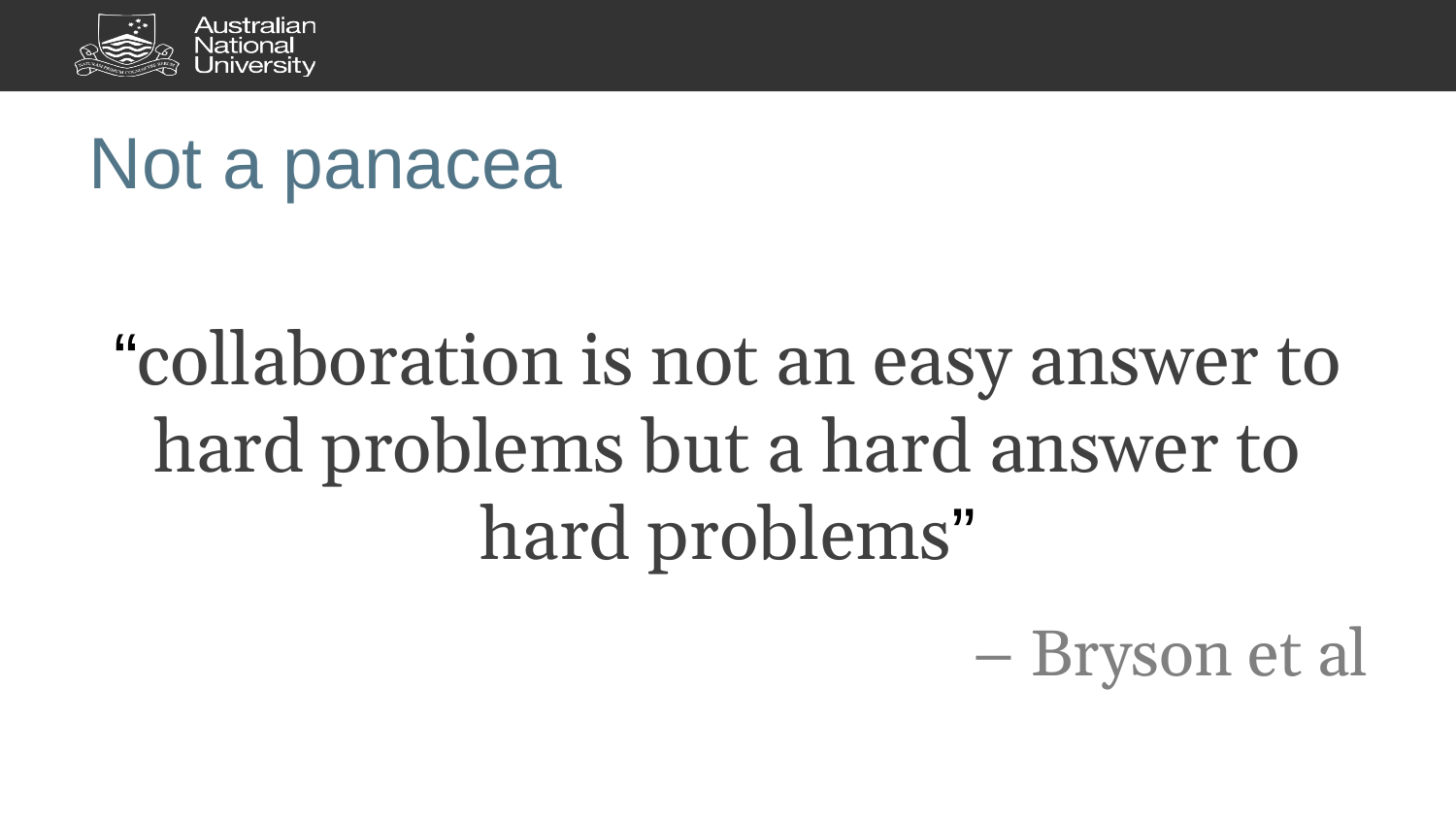

# Not a panacea
“collaboration is not an easy answer to hard problems but a hard answer to hard problems”
– Bryson et al